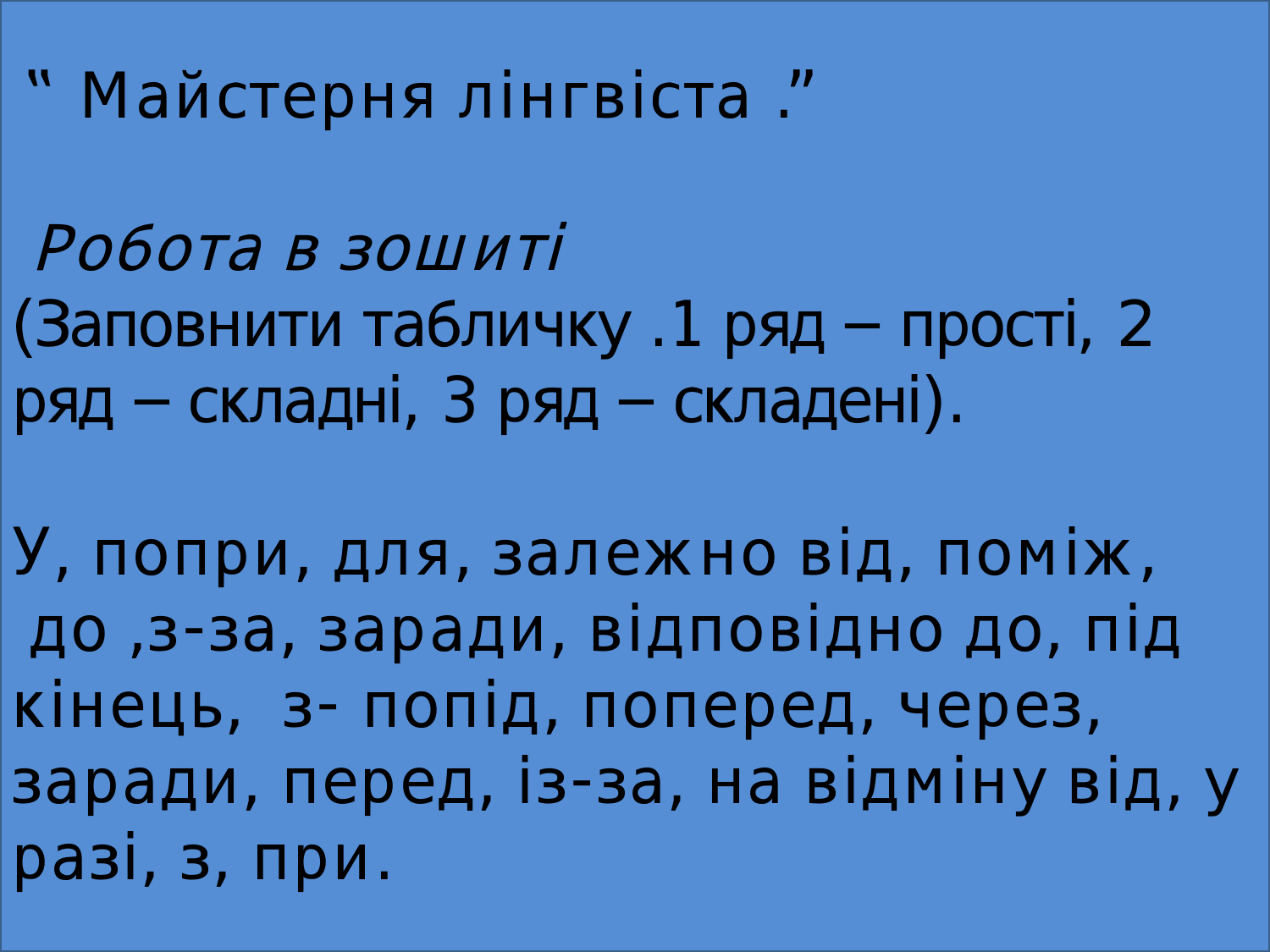

“ Майстерня лінгвіста .”

 Робота в зошиті
(Заповнити табличку .1 ряд – прості, 2 ряд – складні, 3 ряд – складені).

У, попри, для, залежно від, поміж,
 до ,з-за, заради, відповідно до, під кінець,  з- попід, поперед, через, заради, перед, із-за, на відміну від, у разі, з, при.